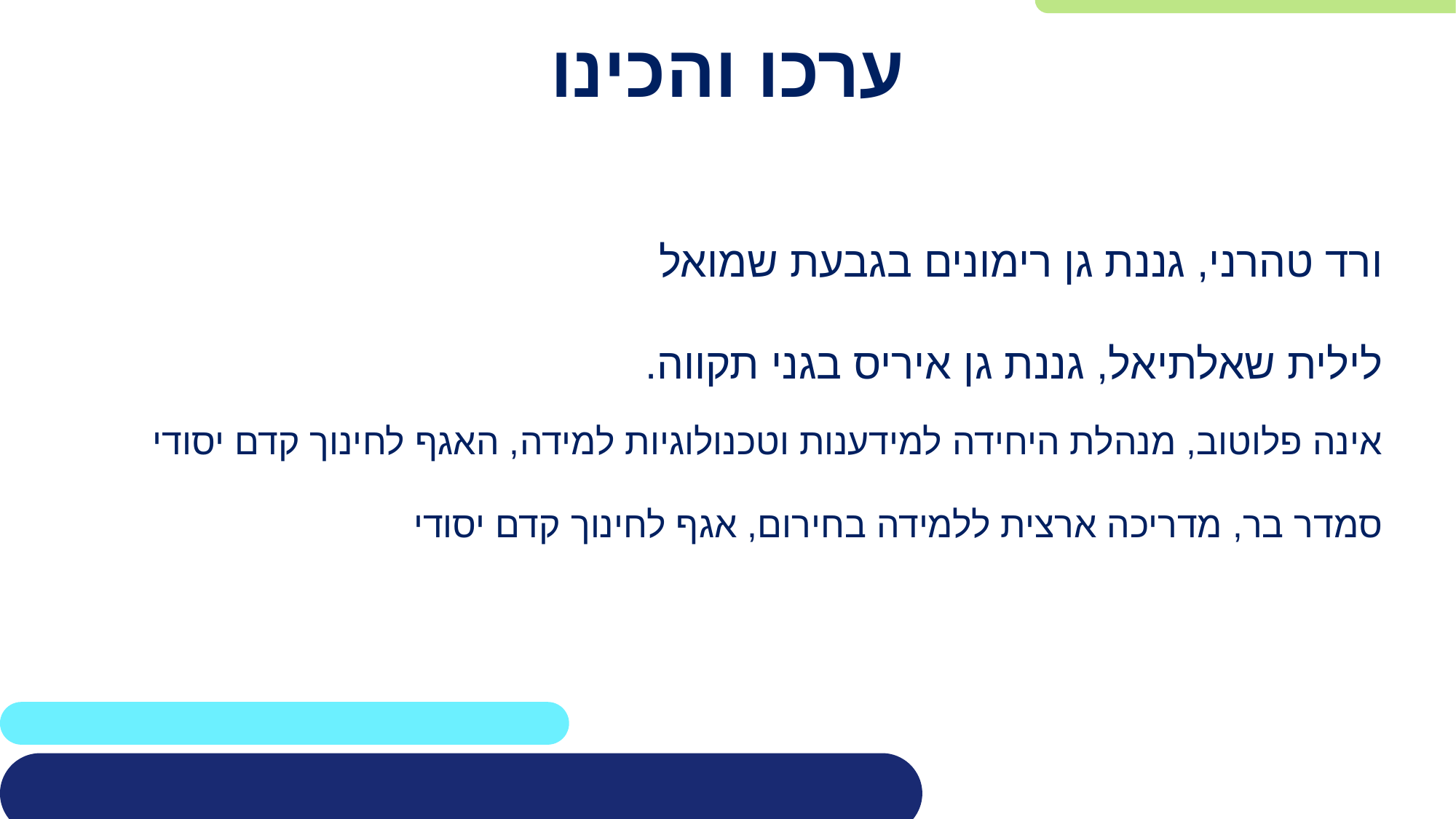

# ערכו והכינו
ורד טהרני, גננת גן רימונים בגבעת שמואל
לילית שאלתיאל, גננת גן איריס בגני תקווה.
אינה פלוטוב, מנהלת היחידה למידענות וטכנולוגיות למידה, האגף לחינוך קדם יסודי
סמדר בר, מדריכה ארצית ללמידה בחירום, אגף לחינוך קדם יסודי